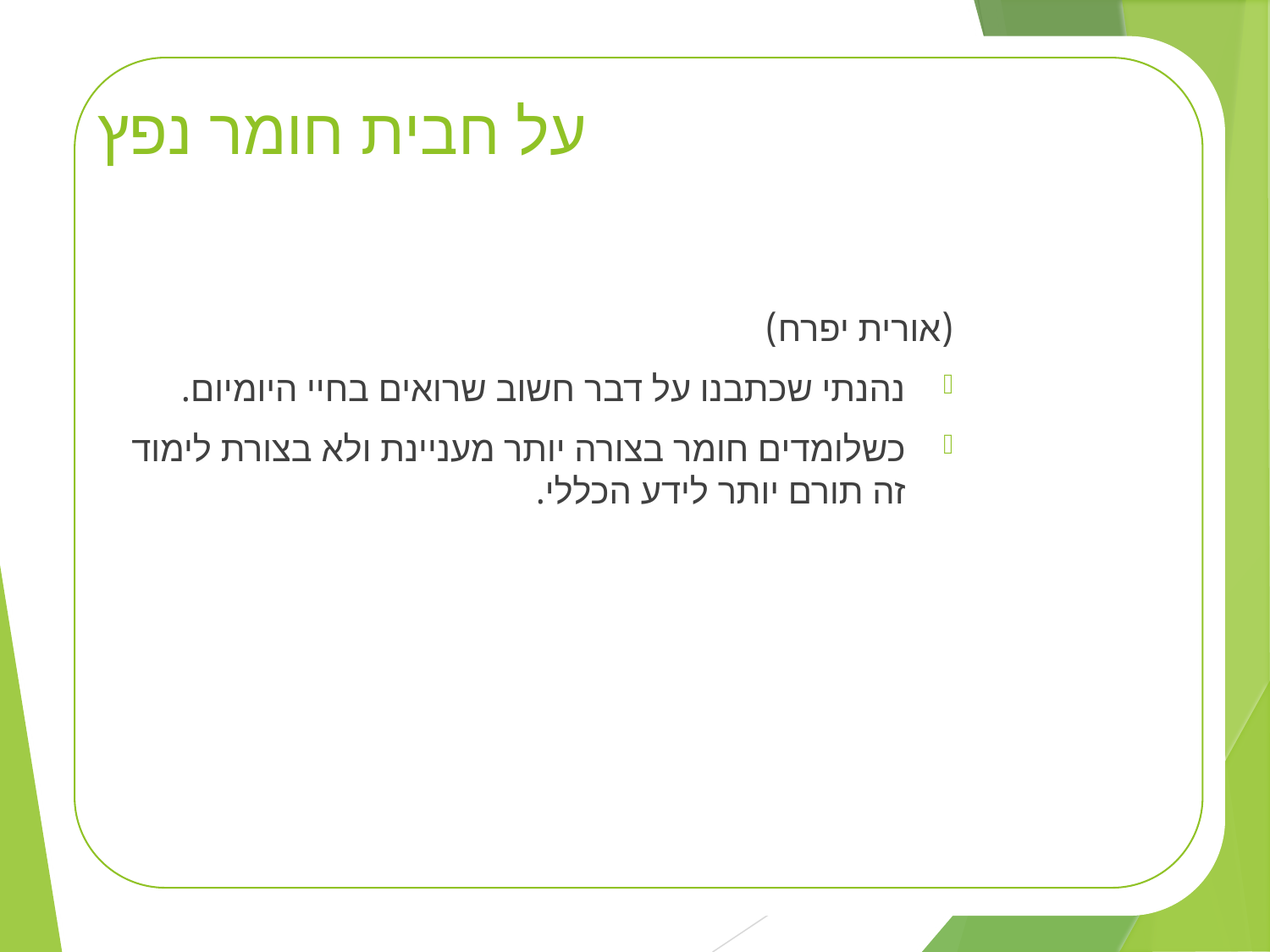

# על חבית חומר נפץ
(אורית יפרח)
נהנתי שכתבנו על דבר חשוב שרואים בחיי היומיום.
כשלומדים חומר בצורה יותר מעניינת ולא בצורת לימוד זה תורם יותר לידע הכללי.